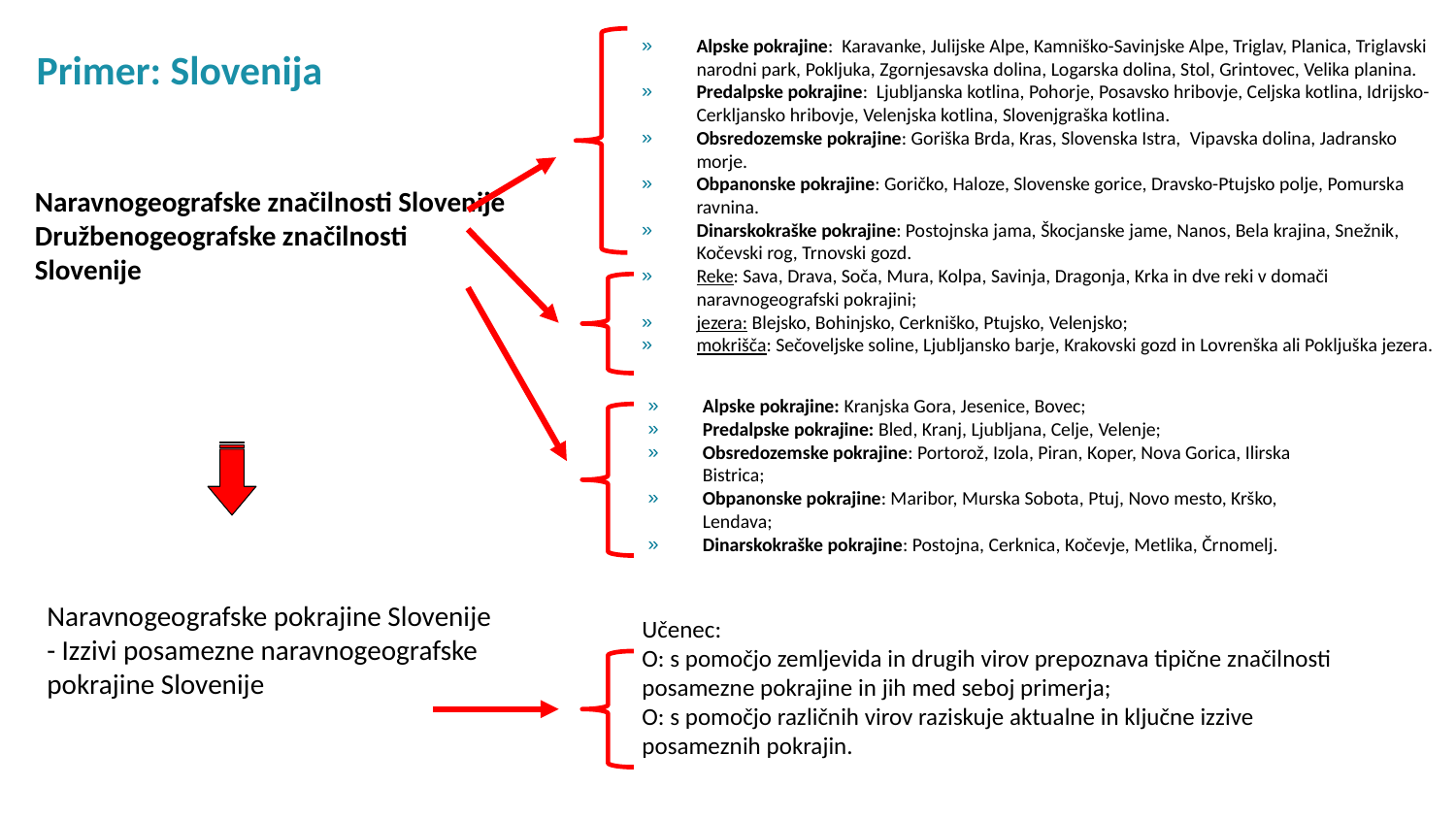

Alpske pokrajine:  Karavanke, Julijske Alpe, Kamniško-Savinjske Alpe, Triglav, Planica, Triglavski narodni park, Pokljuka, Zgornjesavska dolina, Logarska dolina, Stol, Grintovec, Velika planina.
Predalpske pokrajine:  Ljubljanska kotlina, Pohorje, Posavsko hribovje, Celjska kotlina, Idrijsko-Cerkljansko hribovje, Velenjska kotlina, Slovenjgraška kotlina.
Obsredozemske pokrajine: Goriška Brda, Kras, Slovenska Istra,  Vipavska dolina, Jadransko morje.
Obpanonske pokrajine: Goričko, Haloze, Slovenske gorice, Dravsko-Ptujsko polje, Pomurska ravnina.
Dinarskokraške pokrajine: Postojnska jama, Škocjanske jame, Nanos, Bela krajina, Snežnik, Kočevski rog, Trnovski gozd.
Reke: Sava, Drava, Soča, Mura, Kolpa, Savinja, Dragonja, Krka in dve reki v domači naravnogeografski pokrajini;
jezera: Blejsko, Bohinjsko, Cerkniško, Ptujsko, Velenjsko;
mokrišča: Sečoveljske soline, Ljubljansko barje, Krakovski gozd in Lovrenška ali Pokljuška jezera.

Primer: Slovenija
Naravnogeografske značilnosti Slovenije
Družbenogeografske značilnosti Slovenije

Alpske pokrajine: Kranjska Gora, Jesenice, Bovec;
Predalpske pokrajine: Bled, Kranj, Ljubljana, Celje, Velenje;
Obsredozemske pokrajine: Portorož, Izola, Piran, Koper, Nova Gorica, Ilirska Bistrica;
Obpanonske pokrajine: Maribor, Murska Sobota, Ptuj, Novo mesto, Krško, Lendava;
Dinarskokraške pokrajine: Postojna, Cerknica, Kočevje, Metlika, Črnomelj.

Naravnogeografske pokrajine Slovenije
- Izzivi posamezne naravnogeografske pokrajine Slovenije
Učenec:
O: s pomočjo zemljevida in drugih virov prepoznava tipične značilnosti posamezne pokrajine in jih med seboj primerja;
O: s pomočjo različnih virov raziskuje aktualne in ključne izzive posameznih pokrajin.